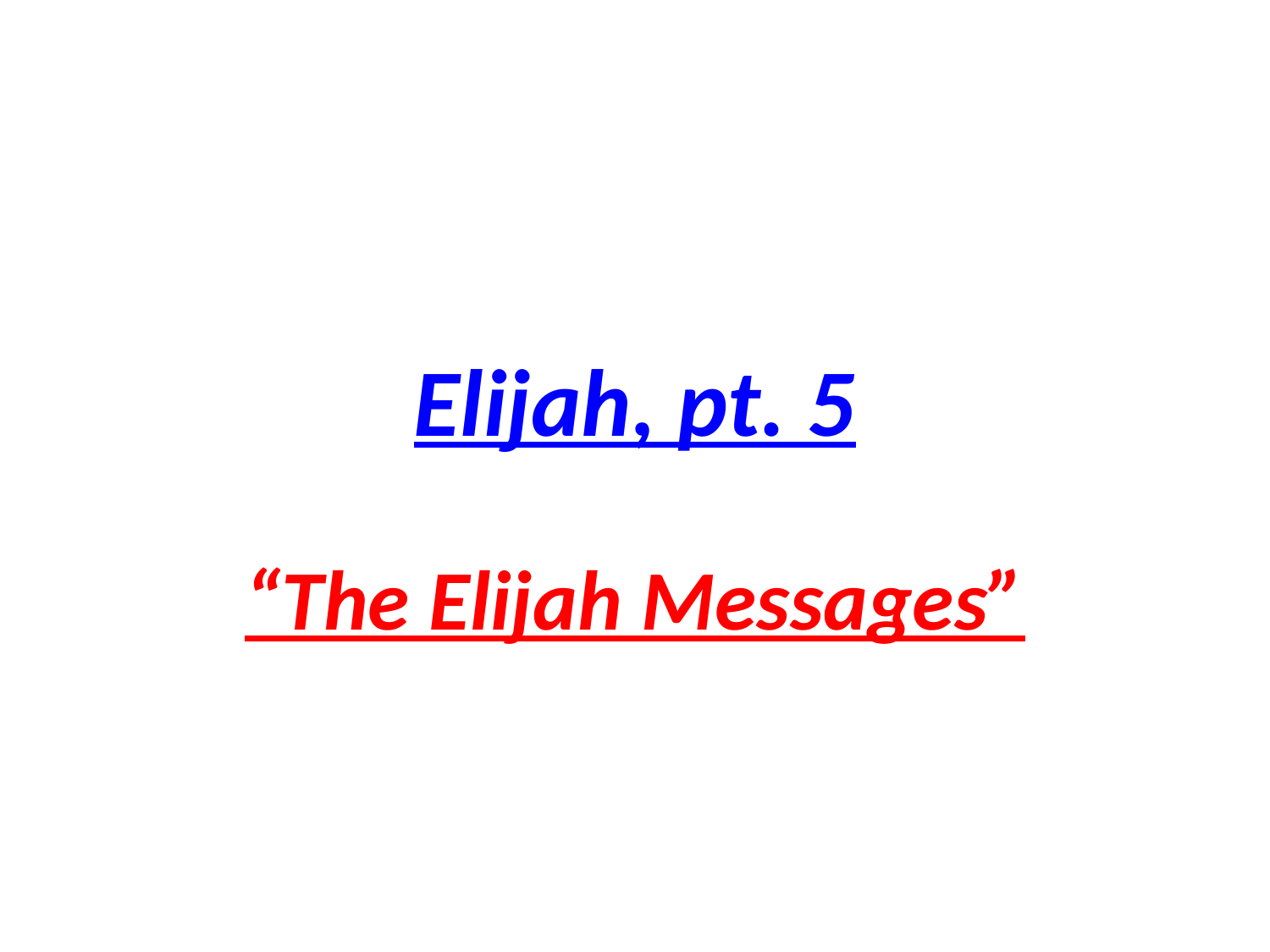

# Elijah, pt. 5
“The Elijah Messages”